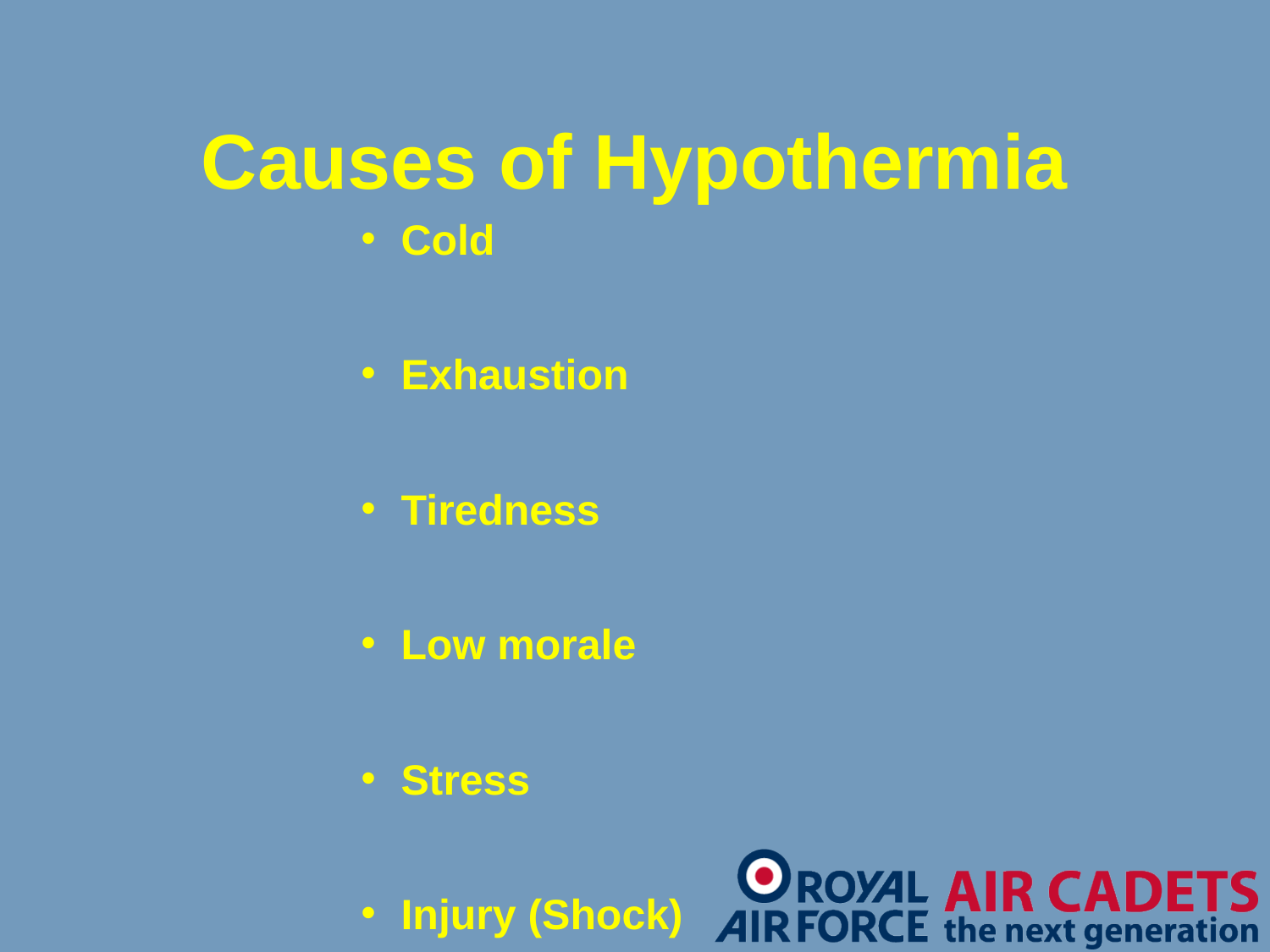

# Causes of Hypothermia
Cold

Exhaustion

Tiredness

Low morale

Stress

Injury (Shock)